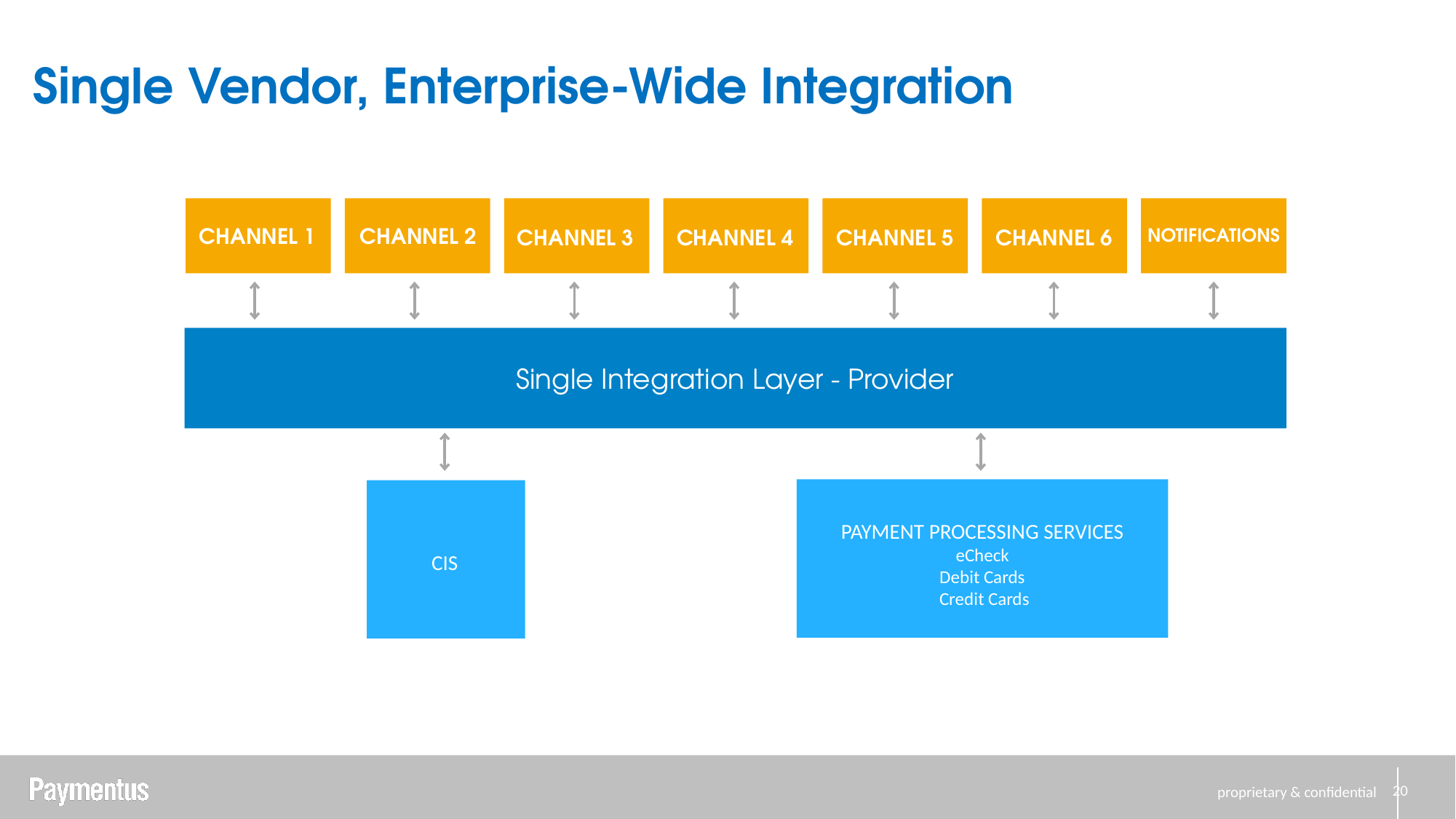

Single Vendor, Enterprise-Wide Integration

CHANNEL 2
CHANNEL 1
NOTIFICATIONS
CHANNEL 3
CHANNEL 6
CHANNEL 5
CHANNEL 4
Single Integration Layer - Provider

PAYMENT PROCESSING SERVICES
eCheck
Debit Cards
 Credit Cards
CIS